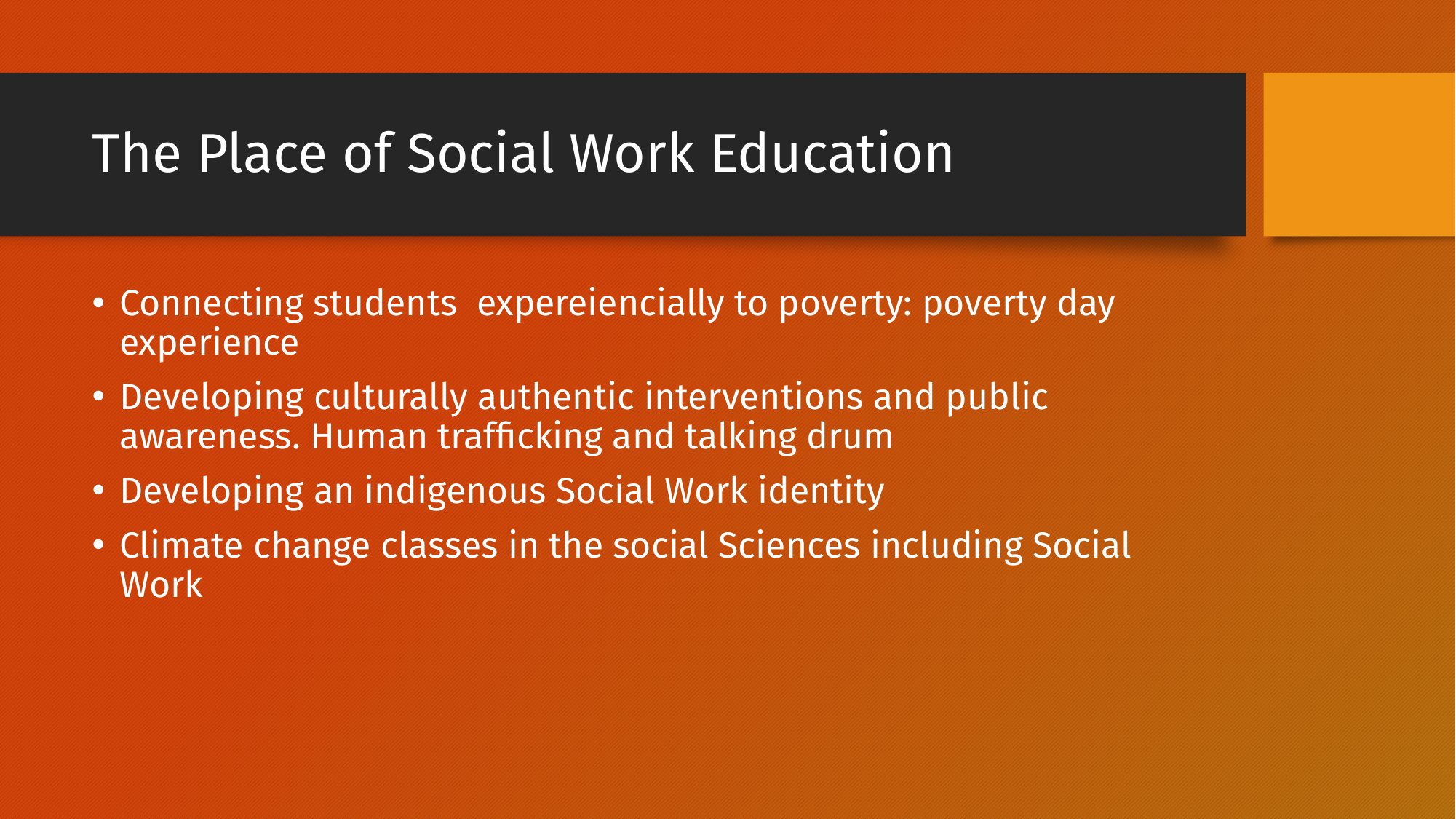

# The Place of Social Work Education
Connecting students  expereiencially to poverty: poverty day experience
Developing culturally authentic interventions and public awareness. Human trafficking and talking drum
Developing an indigenous Social Work identity
Climate change classes in the social Sciences including Social Work